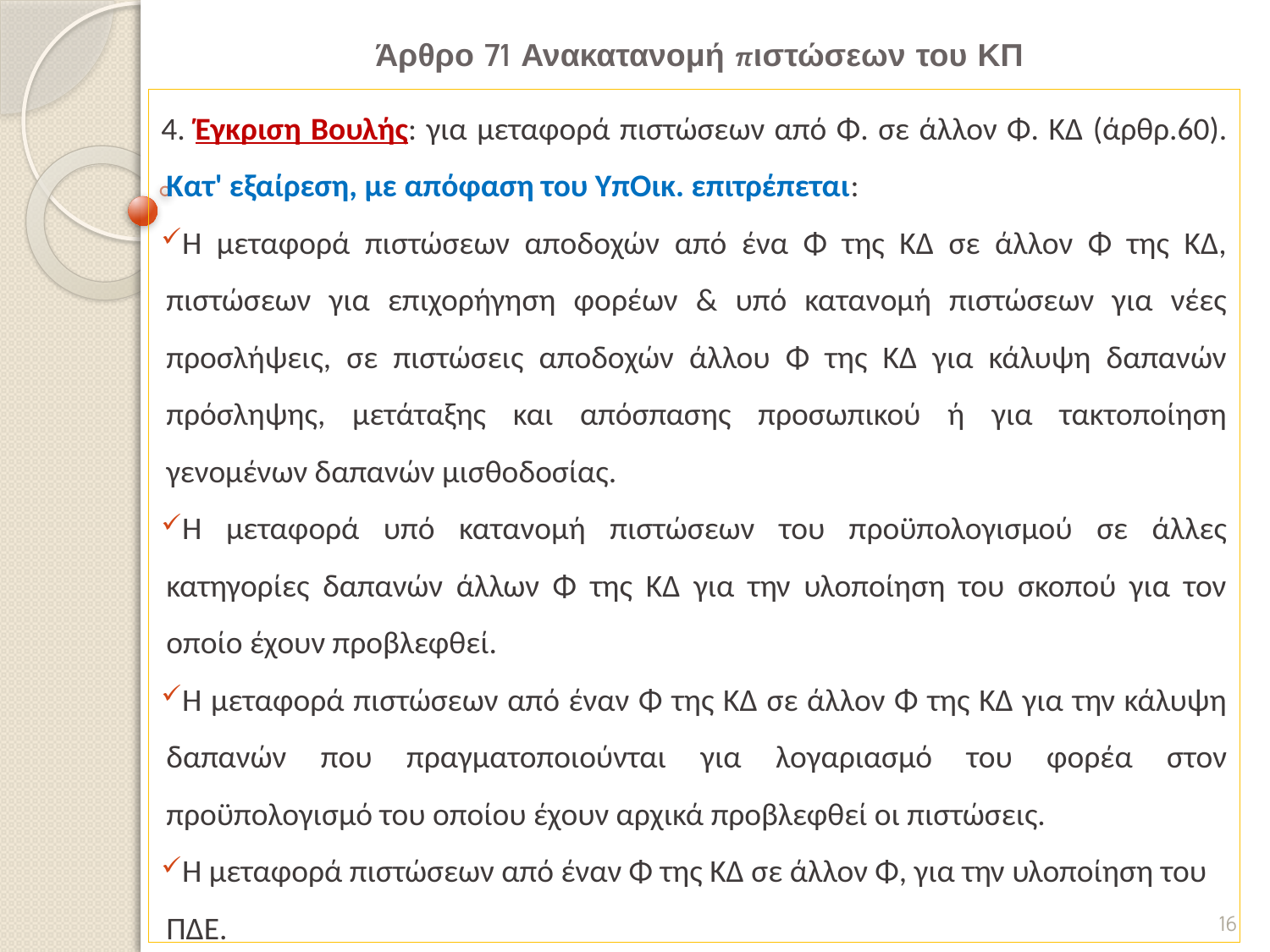

# Άρθρο 71 Ανακατανομή πιστώσεων του ΚΠ
4. Έγκριση Βουλής: για μεταφορά πιστώσεων από Φ. σε άλλον Φ. ΚΔ (άρθρ.60). Κατ' εξαίρεση, με απόφαση του ΥπΟικ. επιτρέπεται:
Η μεταφορά πιστώσεων αποδοχών από ένα Φ της ΚΔ σε άλλον Φ της ΚΔ, πιστώσεων για επιχορήγηση φορέων & υπό κατανομή πιστώσεων για νέες προσλήψεις, σε πιστώσεις αποδοχών άλλου Φ της ΚΔ για κάλυψη δαπανών πρόσληψης, μετάταξης και απόσπασης προσωπικού ή για τακτοποίηση γενομένων δαπανών μισθοδοσίας.
Η μεταφορά υπό κατανομή πιστώσεων του προϋπολογισμού σε άλλες κατηγορίες δαπανών άλλων Φ της ΚΔ για την υλοποίηση του σκοπού για τον οποίο έχουν προβλεφθεί.
Η μεταφορά πιστώσεων από έναν Φ της ΚΔ σε άλλον Φ της ΚΔ για την κάλυψη δαπανών που πραγματοποιούνται για λογαριασμό του φορέα στον προϋπολογισμό του οποίου έχουν αρχικά προβλεφθεί οι πιστώσεις.
Η μεταφορά πιστώσεων από έναν Φ της ΚΔ σε άλλον Φ, για την υλοποίηση του ΠΔΕ.
16